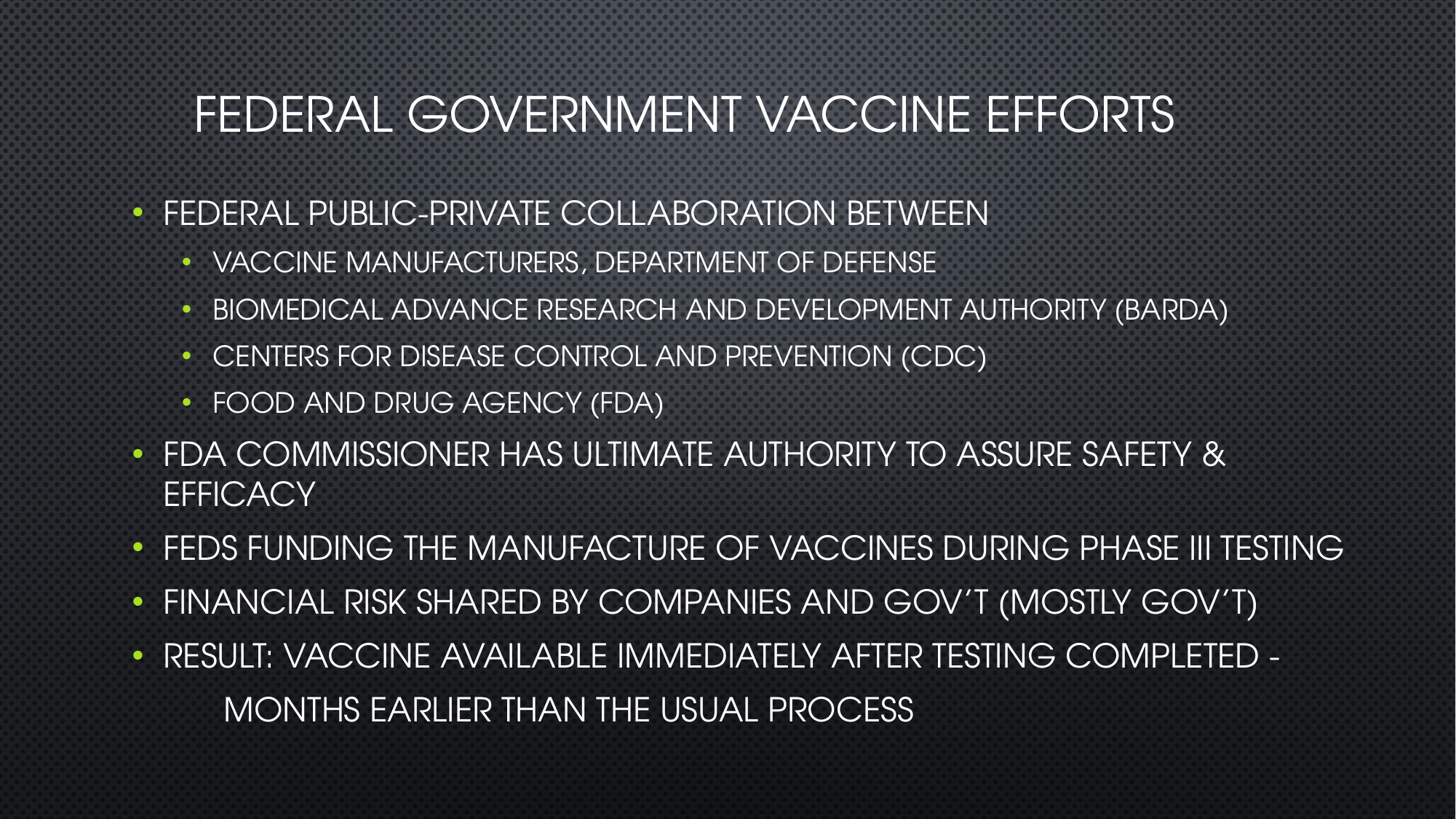

# Federal Government vaccine efforts
Federal public-private collaboration between
Vaccine manufacturers, Department of Defense
Biomedical Advance Research and Development Authority (BARDA)
Centers for Disease Control and Prevention (CDC)
Food and Drug Agency (FDA)
FDA Commissioner has ultimate authority to assure safety &  efficacy
Feds funding the manufacture of vaccines during phase iii testing
Financial risk shared by companies and gov’t (mostly gov’t)
Result: vaccine available immediately after testing completed -
	months earlier than the usual process